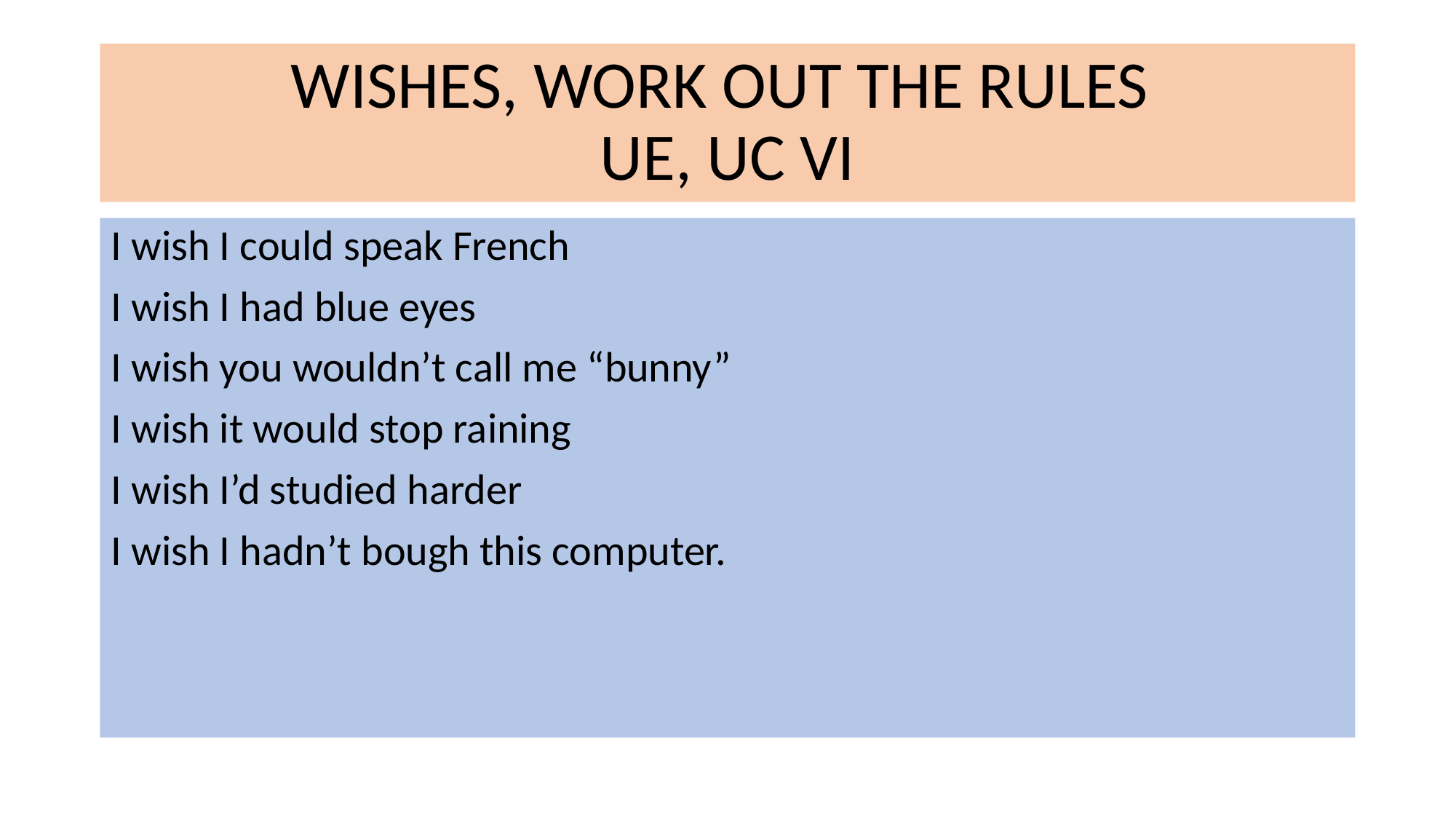

# WISHES, WORK OUT THE RULES UE, UC VI
I wish I could speak French
I wish I had blue eyes
I wish you wouldn’t call me “bunny”
I wish it would stop raining
I wish I’d studied harder
I wish I hadn’t bough this computer.